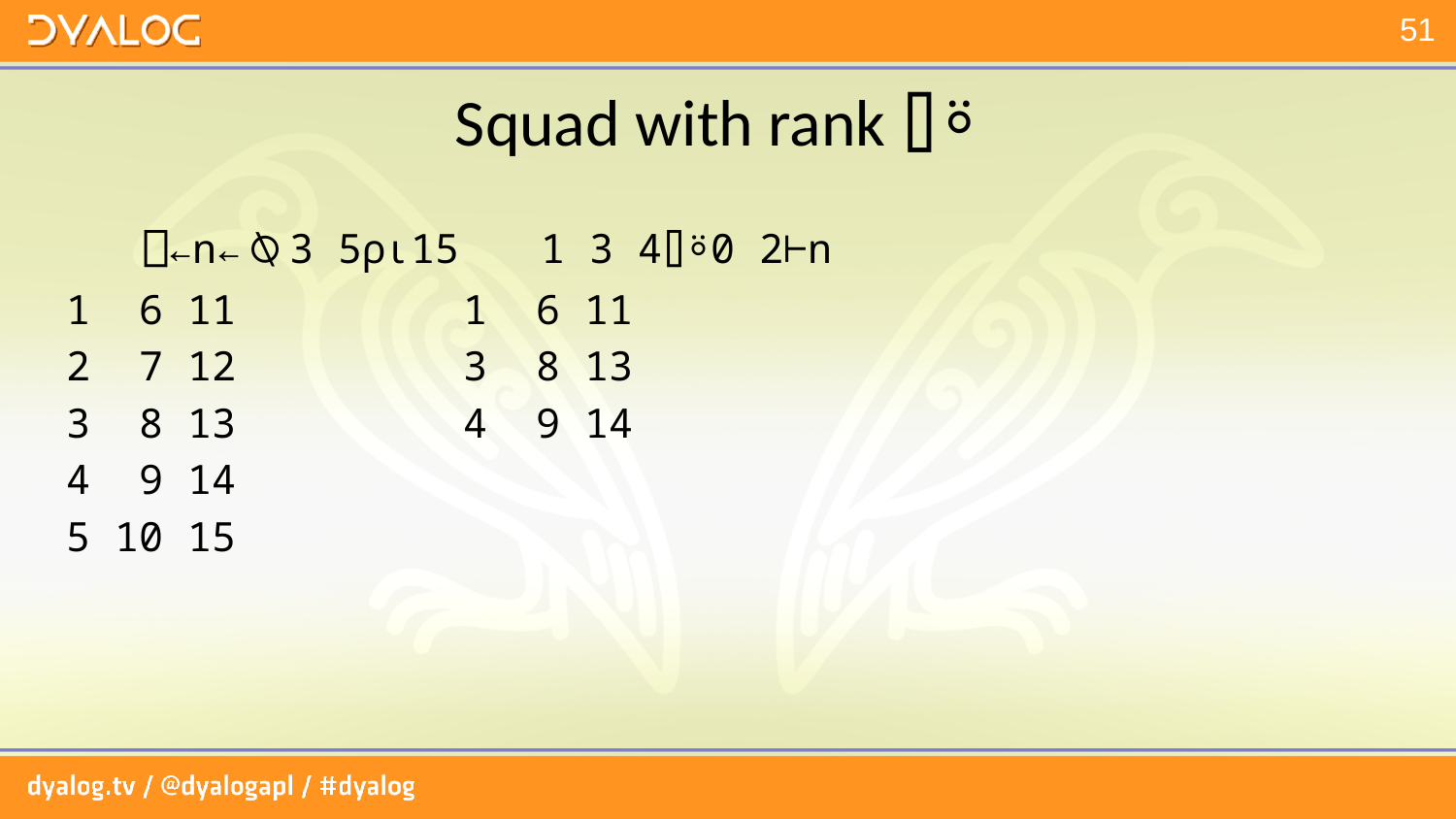

# Squad with rank ⌷⍤
  ⎕←n←⍉3 5⍴⍳15
1  6 11
2  7 12
3  8 13
4  9 14
5 10 15
  1 3 4⌷⍤0 2⊢n
1  6 11
3  8 13
4  9 14